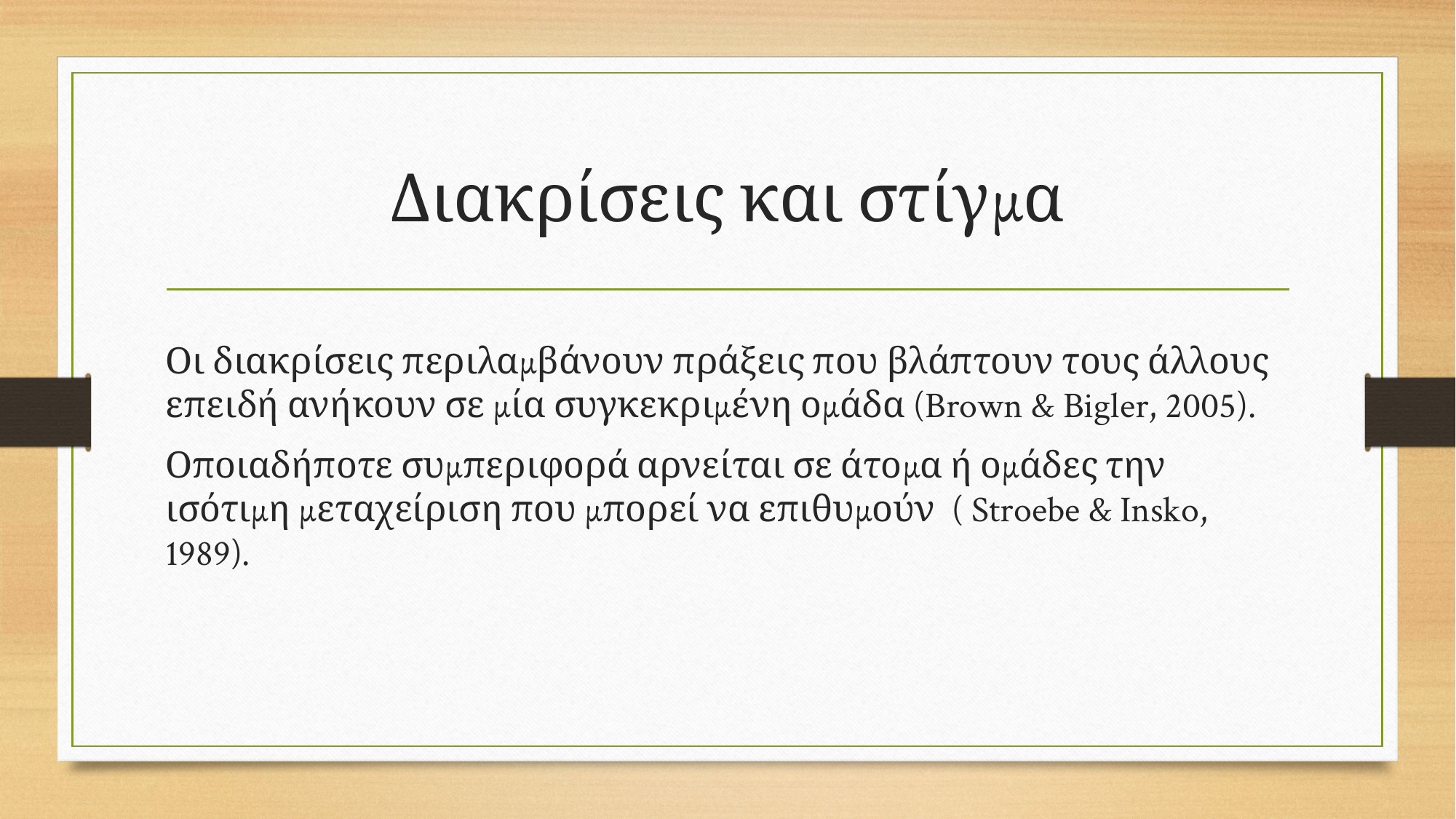

# Διακρίσεις και στίγμα
Οι διακρίσεις περιλαμβάνουν πράξεις που βλάπτουν τους άλλους επειδή ανήκουν σε μία συγκεκριμένη ομάδα (Brown & Bigler, 2005).
Οποιαδήποτε συμπεριφορά αρνείται σε άτομα ή ομάδες την ισότιμη μεταχείριση που μπορεί να επιθυμούν  ( Stroebe & Insko, 1989).